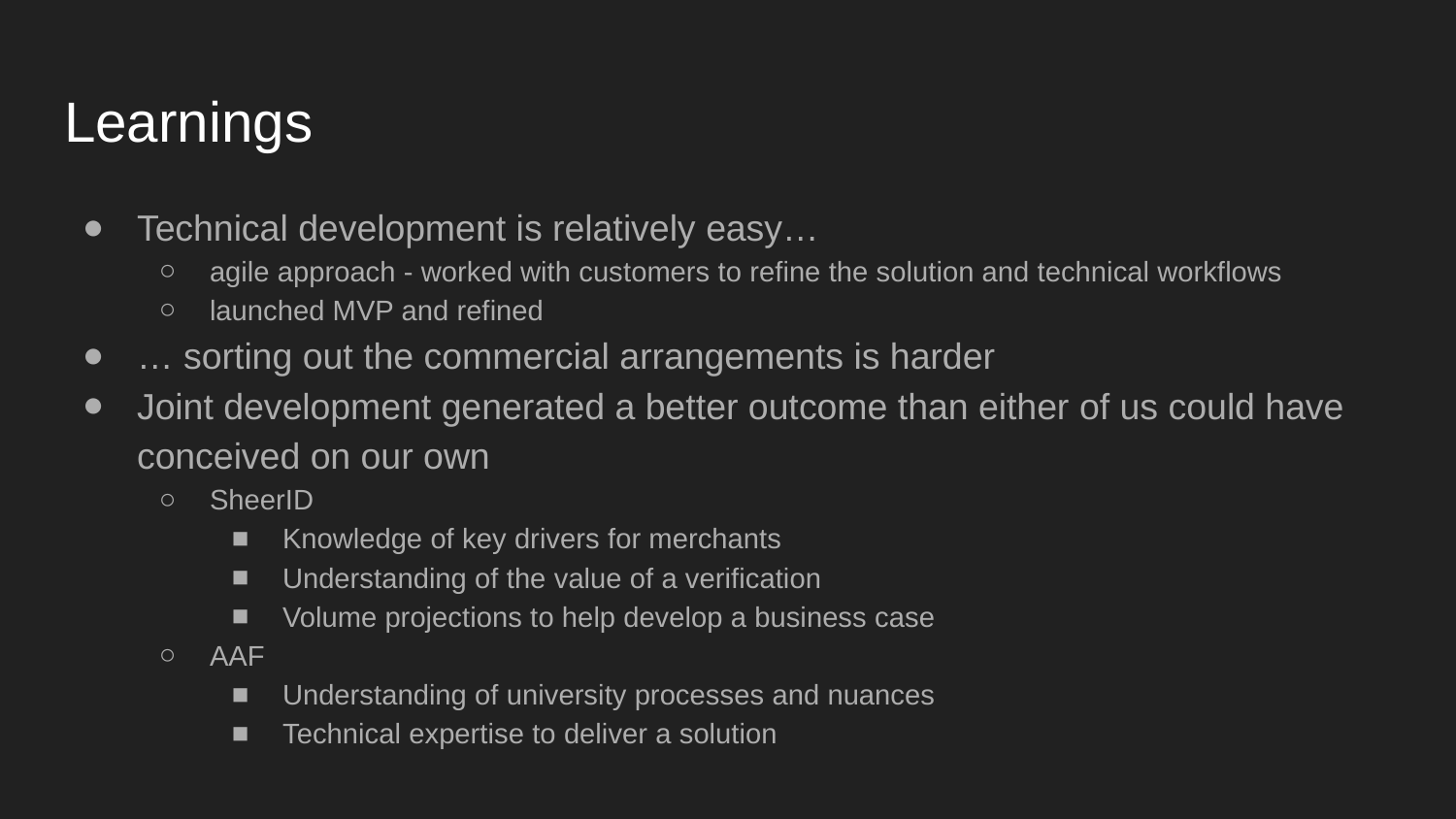

# Learnings
Technical development is relatively easy…
agile approach - worked with customers to refine the solution and technical workflows
launched MVP and refined
… sorting out the commercial arrangements is harder
Joint development generated a better outcome than either of us could have conceived on our own
SheerID
Knowledge of key drivers for merchants
Understanding of the value of a verification
Volume projections to help develop a business case
AAF
Understanding of university processes and nuances
Technical expertise to deliver a solution